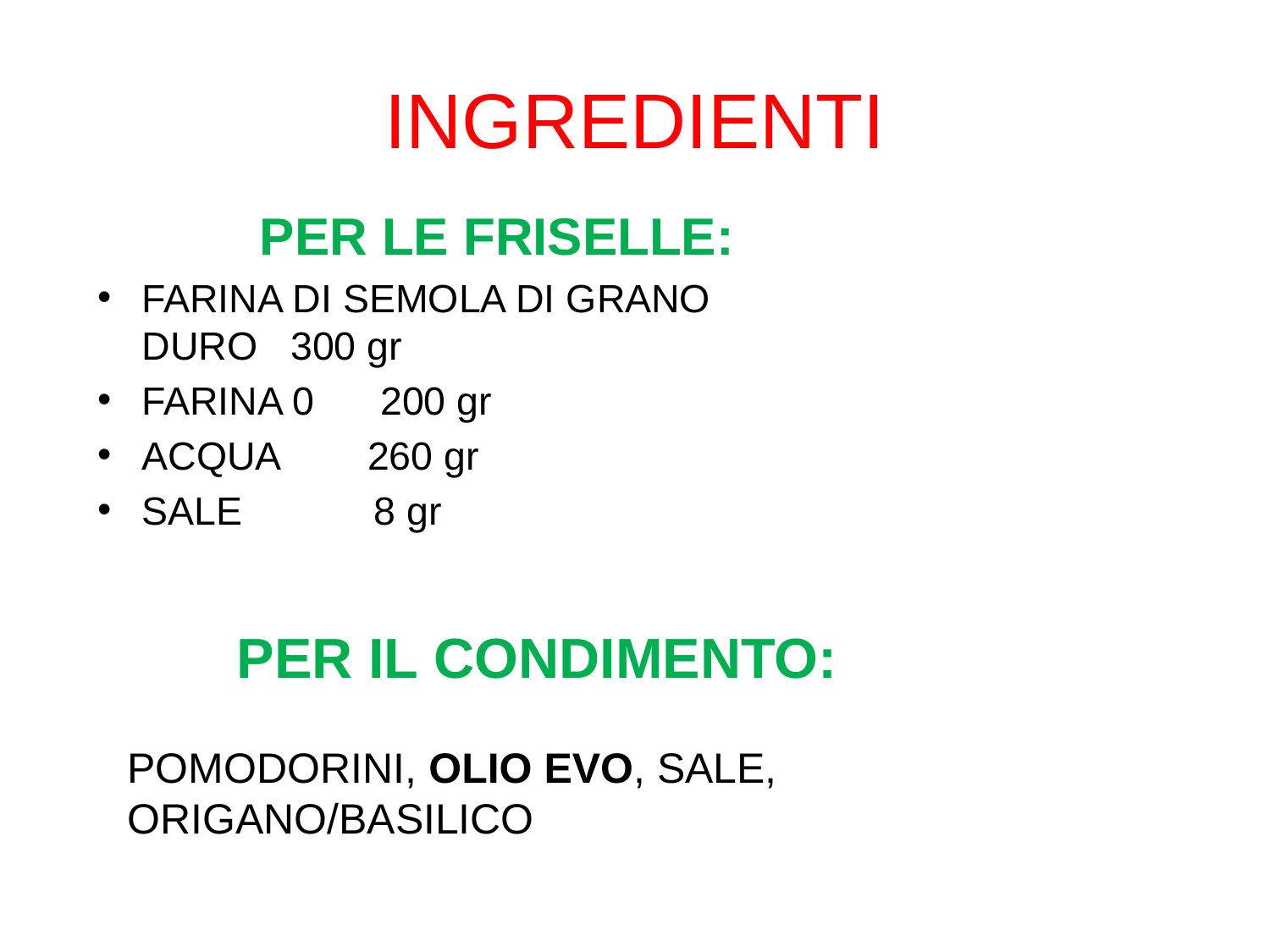

# INGREDIENTI
             PER LE FRISELLE:
FARINA DI SEMOLA DI GRANO DURO   300 gr
FARINA 0      200 gr
ACQUA        260 gr
SALE            8 gr

PER IL CONDIMENTO:

POMODORINI, OLIO EVO, SALE, ORIGANO/BASILICO